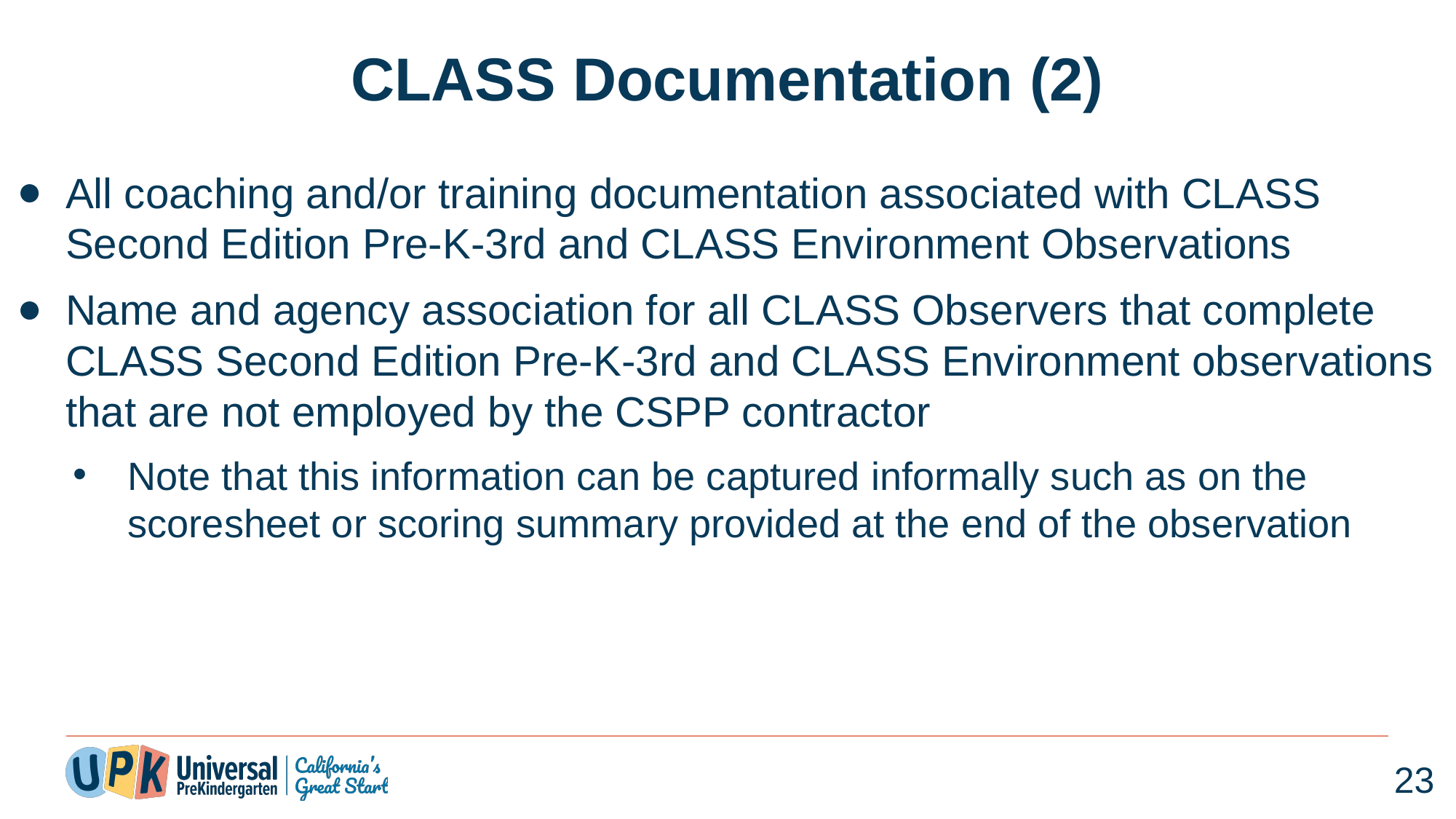

# CLASS Documentation (2)
All coaching and/or training documentation associated with CLASS Second Edition Pre-K-3rd and CLASS Environment Observations
Name and agency association for all CLASS Observers that complete CLASS Second Edition Pre-K-3rd and CLASS Environment observations that are not employed by the CSPP contractor
Note that this information can be captured informally such as on the scoresheet or scoring summary provided at the end of the observation
23